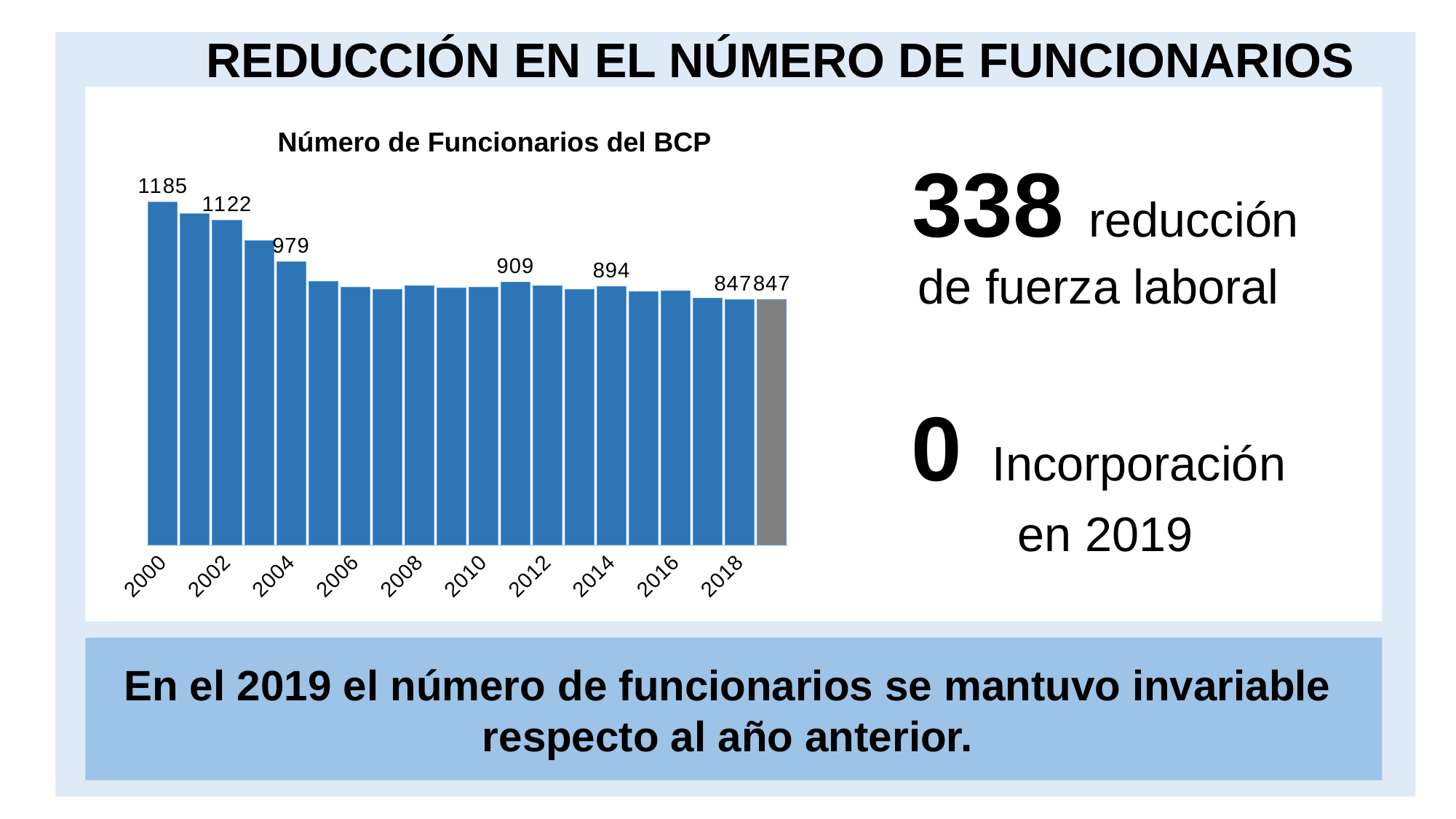

REDUCCIÓN EN EL NÚMERO DE FUNCIONARIOS

Número de Funcionarios del BCP

[unsupported chart]

338 reducción de fuerza laboral

0 Incorporación
en 2019

En el 2019 el número de funcionarios se mantuvo invariable
respecto al año anterior.